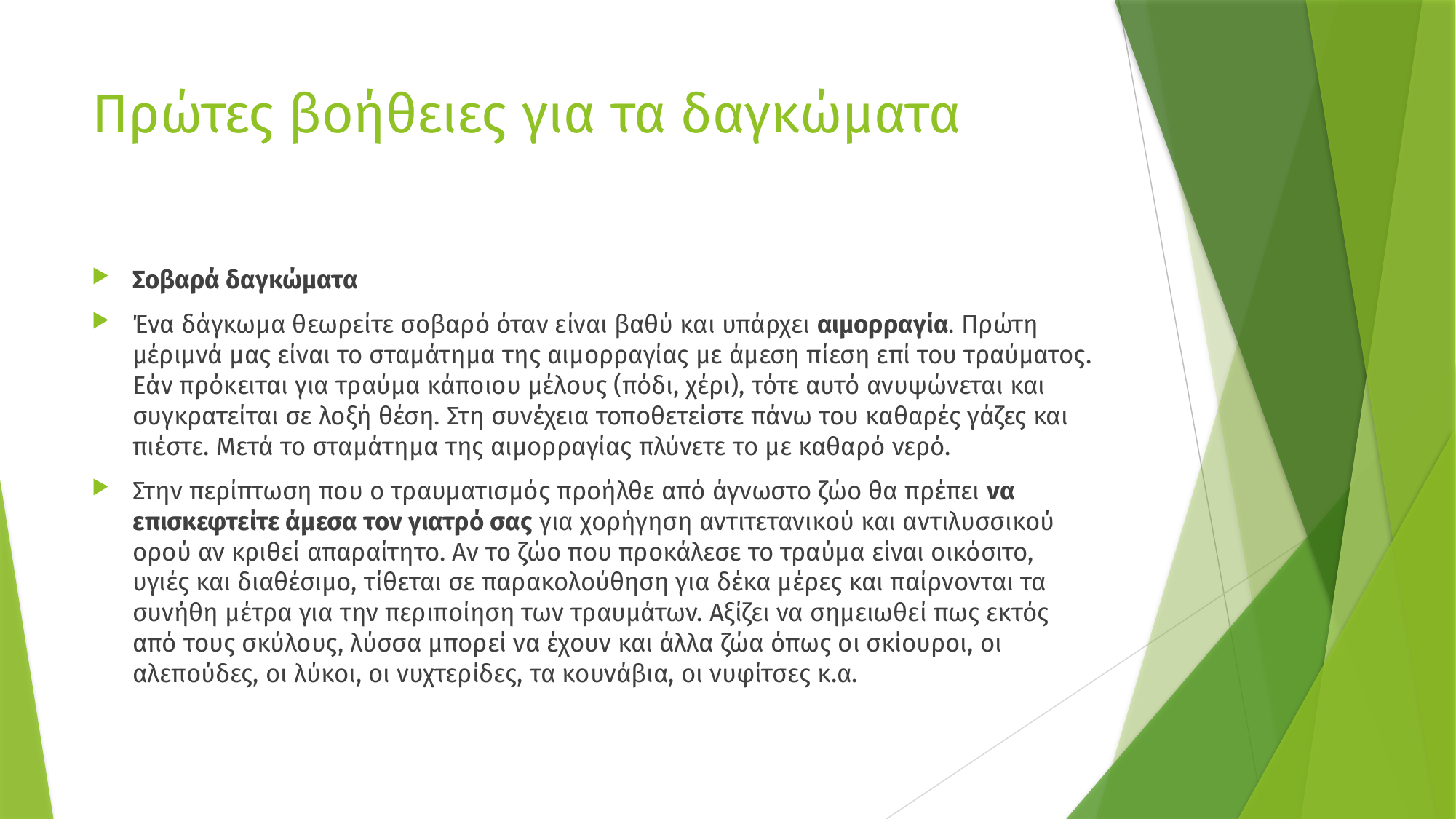

# Πρώτες βοήθειες ​για τα δαγκώματα
Σοβαρά δαγκώματα​
Ένα δάγκωμα θεωρείτε σοβαρό όταν είναι βαθύ και υπάρχει αιμορραγία. Πρώτη μέριμνά μας είναι το σταμάτημα της αιμορραγίας με άμεση πίεση επί του τραύματος. Εάν πρόκειται για τραύμα κάποιου μέλους (πόδι, χέρι), τότε αυτό ανυψώνεται και συγκρατείται σε λοξή θέση. Στη συνέχεια τοποθετείστε πάνω του καθαρές γάζες και πιέστε. Μετά το σταμάτημα της αιμορραγίας πλύνετε το με καθαρό νερό.​
Στην περίπτωση που ο τραυματισμός προήλθε από άγνωστο ζώο θα πρέπει να επισκεφτείτε άμεσα τον γιατρό σας για χορήγηση αντιτετανικού και αντιλυσσικού ορού αν κριθεί απαραίτητο. Αν το ζώο που προκάλεσε το τραύμα είναι οικόσιτο, υγιές και διαθέσιμο, τίθεται σε παρακολούθηση για δέκα μέρες και παίρνονται τα συνήθη μέτρα για την περιποίηση των τραυμάτων. Αξίζει να σημειωθεί πως εκτός από τους σκύλους, λύσσα μπορεί να έχουν και άλλα ζώα όπως οι σκίουροι, οι αλεπούδες, οι λύκοι, οι νυχτερίδες, τα κουνάβια, οι νυφίτσες κ.α.​